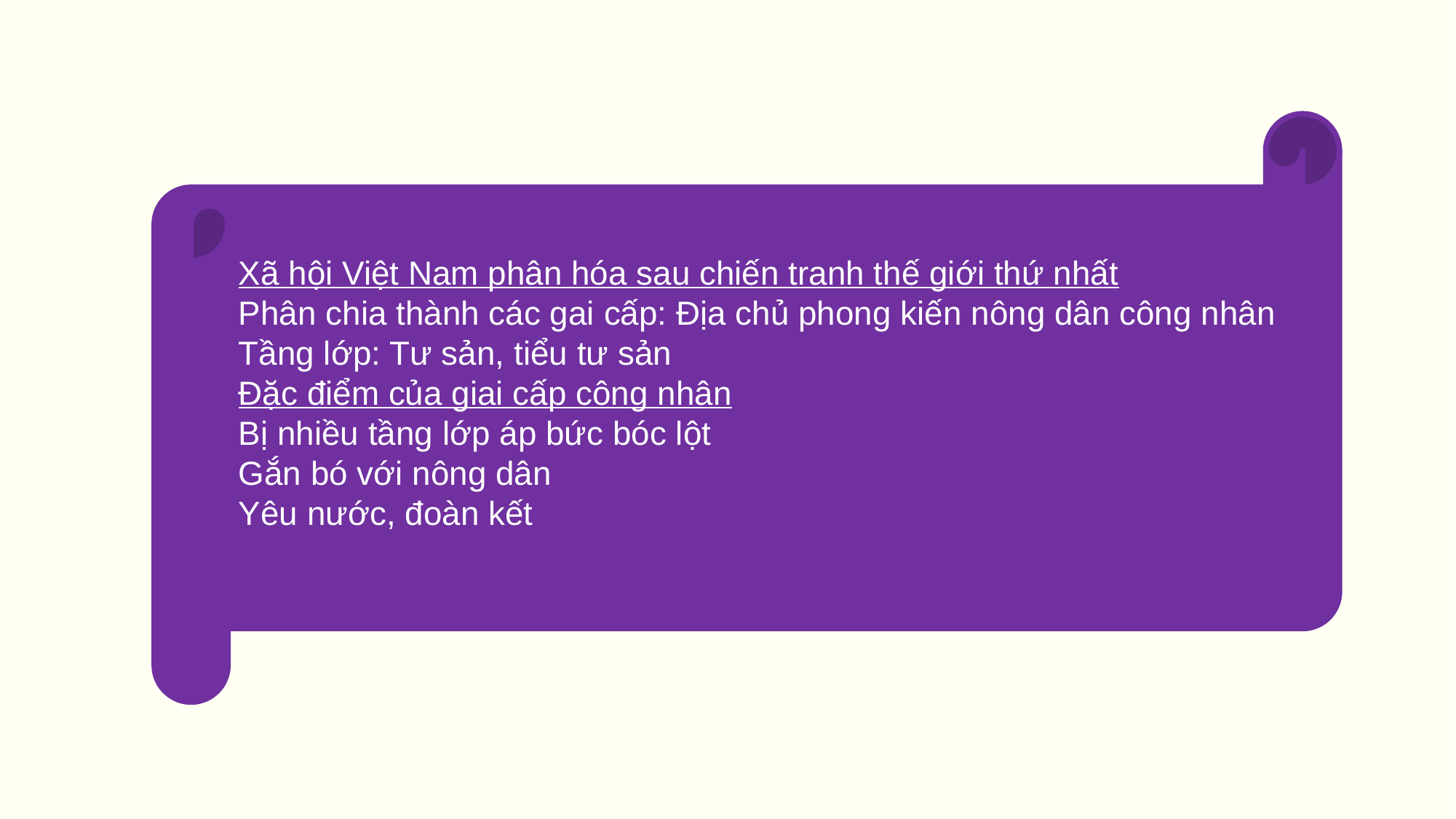

Xã hội Việt Nam phân hóa sau chiến tranh thế giới thứ nhất
Phân chia thành các gai cấp: Địa chủ phong kiến nông dân công nhân
Tầng lớp: Tư sản, tiểu tư sản
Đặc điểm của giai cấp công nhân
Bị nhiều tầng lớp áp bức bóc lột
Gắn bó với nông dân
Yêu nước, đoàn kết